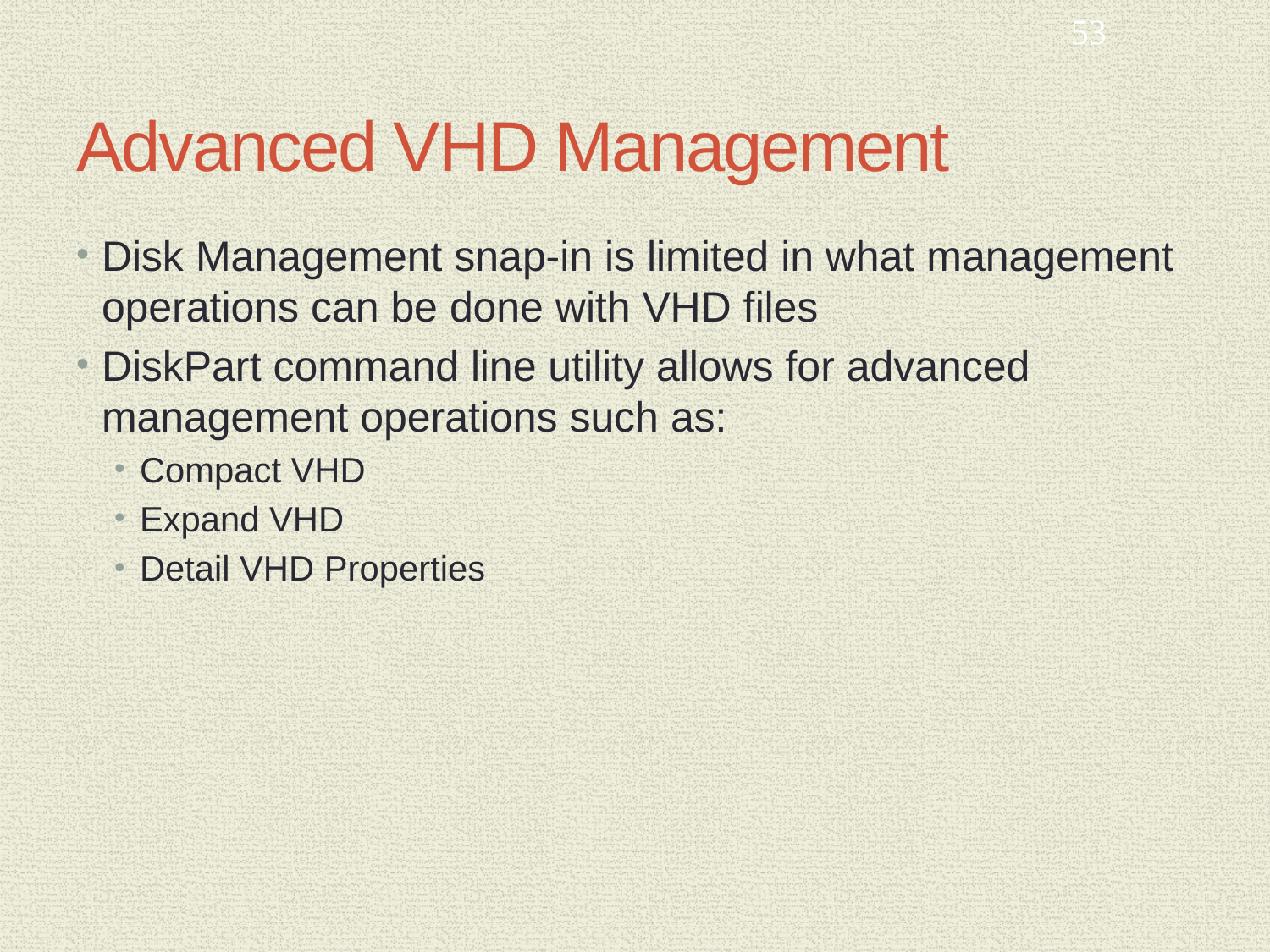

53
# Advanced VHD Management
Disk Management snap-in is limited in what management operations can be done with VHD files
DiskPart command line utility allows for advanced management operations such as:
Compact VHD
Expand VHD
Detail VHD Properties